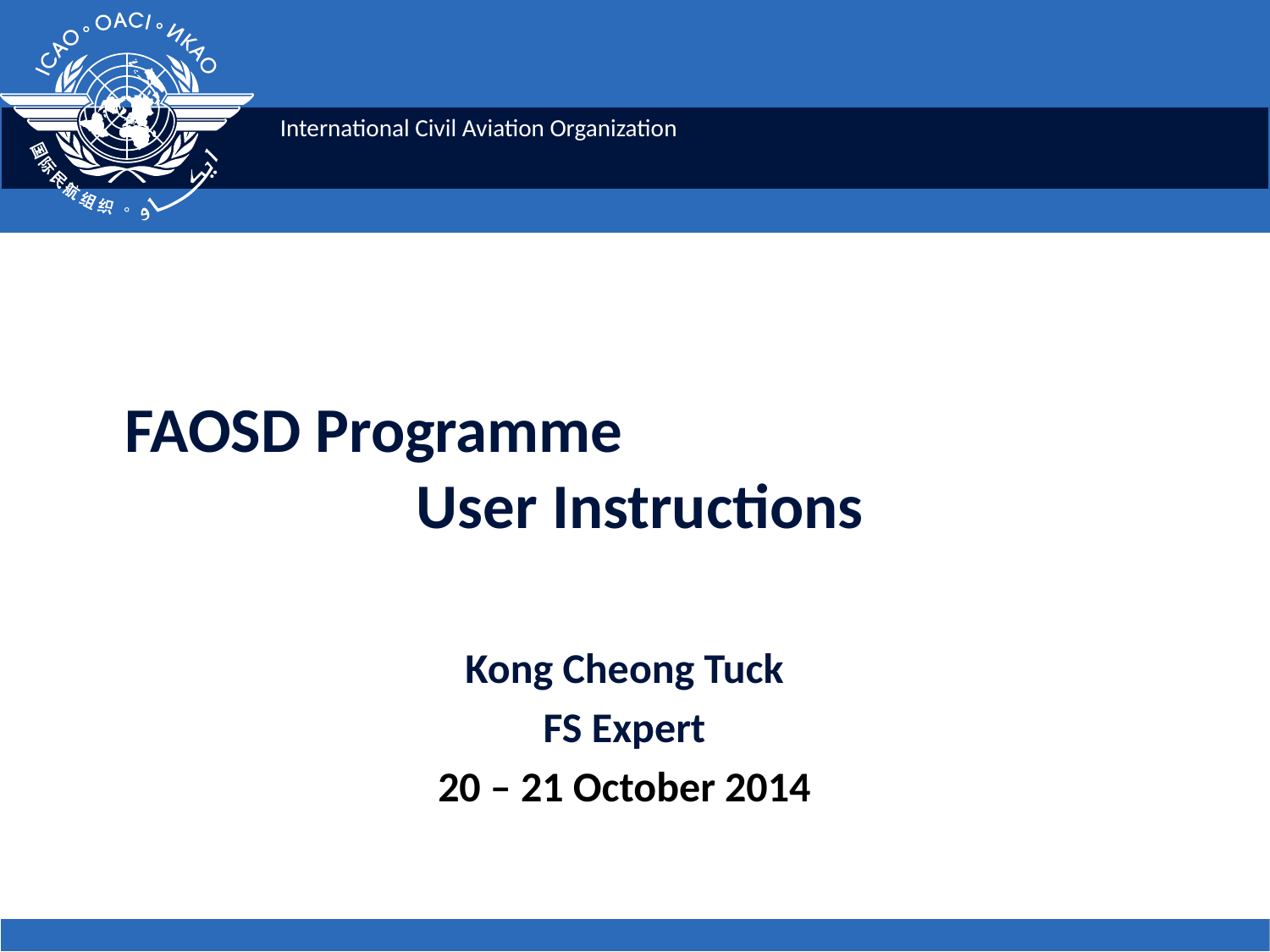

# FAOSD Programme                                      User Instructions
Kong Cheong Tuck
FS Expert
20 – 21 October 2014